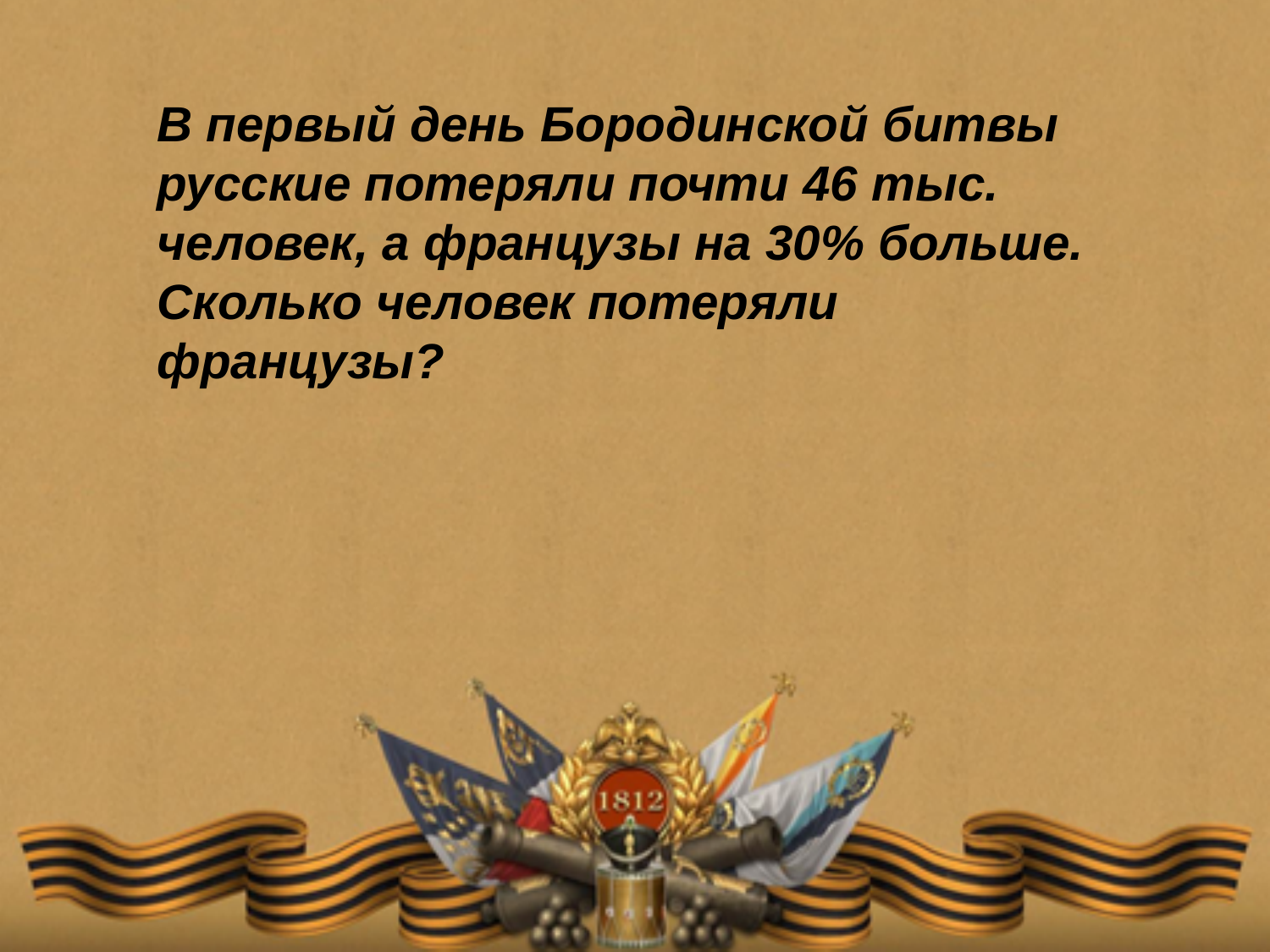

В первый день Бородинской битвы русские потеряли почти 46 тыс. человек, а французы на 30% больше.
Сколько человек потеряли французы?